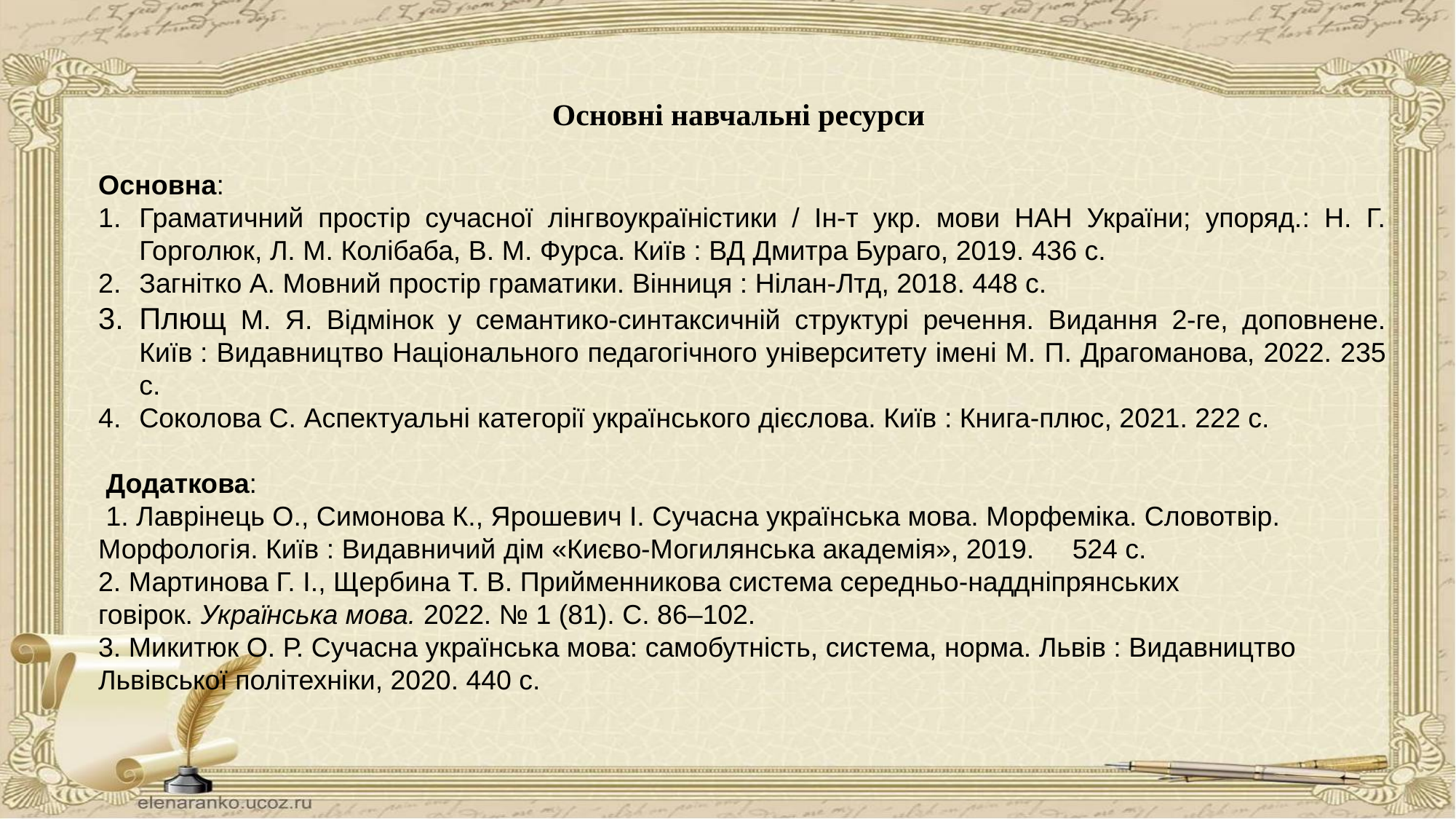

Основні навчальні ресурси

Основна:
Граматичний простір сучасної лінгвоукраїністики / Ін-т укр. мови НАН України; упоряд.: Н. Г. Горголюк, Л. М. Колібаба, В. М. Фурса. Київ : ВД Дмитра Бураго, 2019. 436 с.
Загнітко А. Мовний простір граматики. Вінниця : Нілан-Лтд, 2018. 448 с.
Плющ М. Я. Відмінок у семантико-синтаксичній структурі речення. Видання 2-ге, доповнене. Київ : Видавництво Національного педагогічного університету імені М. П. Драгоманова, 2022. 235 с.
Соколова C. Аспектуальні категорії українського дієслова. Київ : Книга-плюс, 2021. 222 с.

 Додаткова:
 1. Лаврінець О., Симонова К., Ярошевич І. Сучасна українська мова. Морфеміка. Словотвір. Морфологія. Київ : Видавничий дім «Києво-Могилянська академія», 2019.     524 с.
2. Мартинова Г. І., Щербина Т. В. Прийменникова система середньо-наддніпрянських говірок. Українська мова. 2022. № 1 (81). С. 86–102.
3. Микитюк О. Р. Сучасна українська мова: самобутність, система, норма. Львів : Видавництво Львівської політехніки, 2020. 440 c.